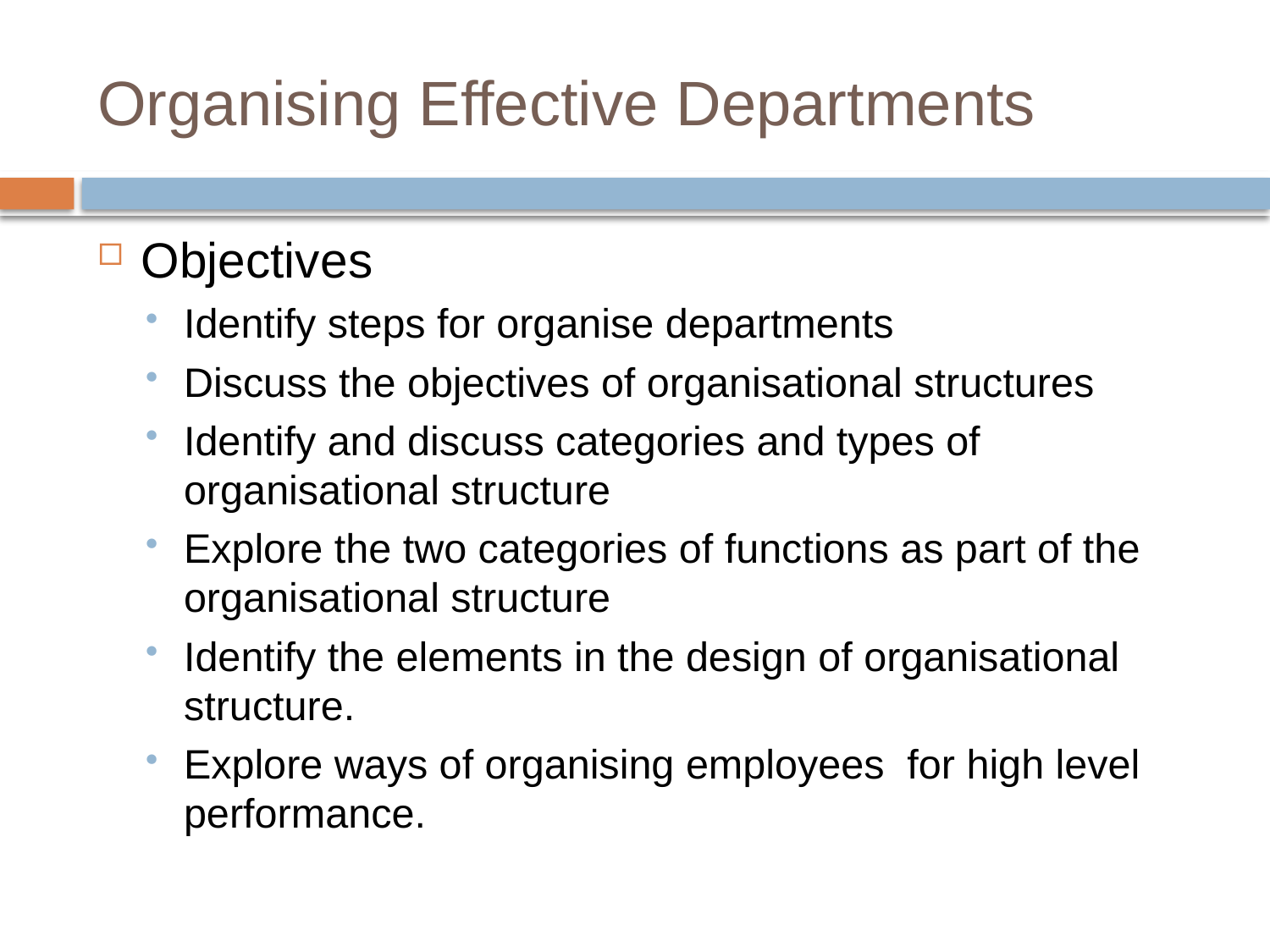

# Organising Effective Departments
Objectives
Identify steps for organise departments
Discuss the objectives of organisational structures
Identify and discuss categories and types of organisational structure
Explore the two categories of functions as part of the organisational structure
Identify the elements in the design of organisational structure.
Explore ways of organising employees  for high level performance.